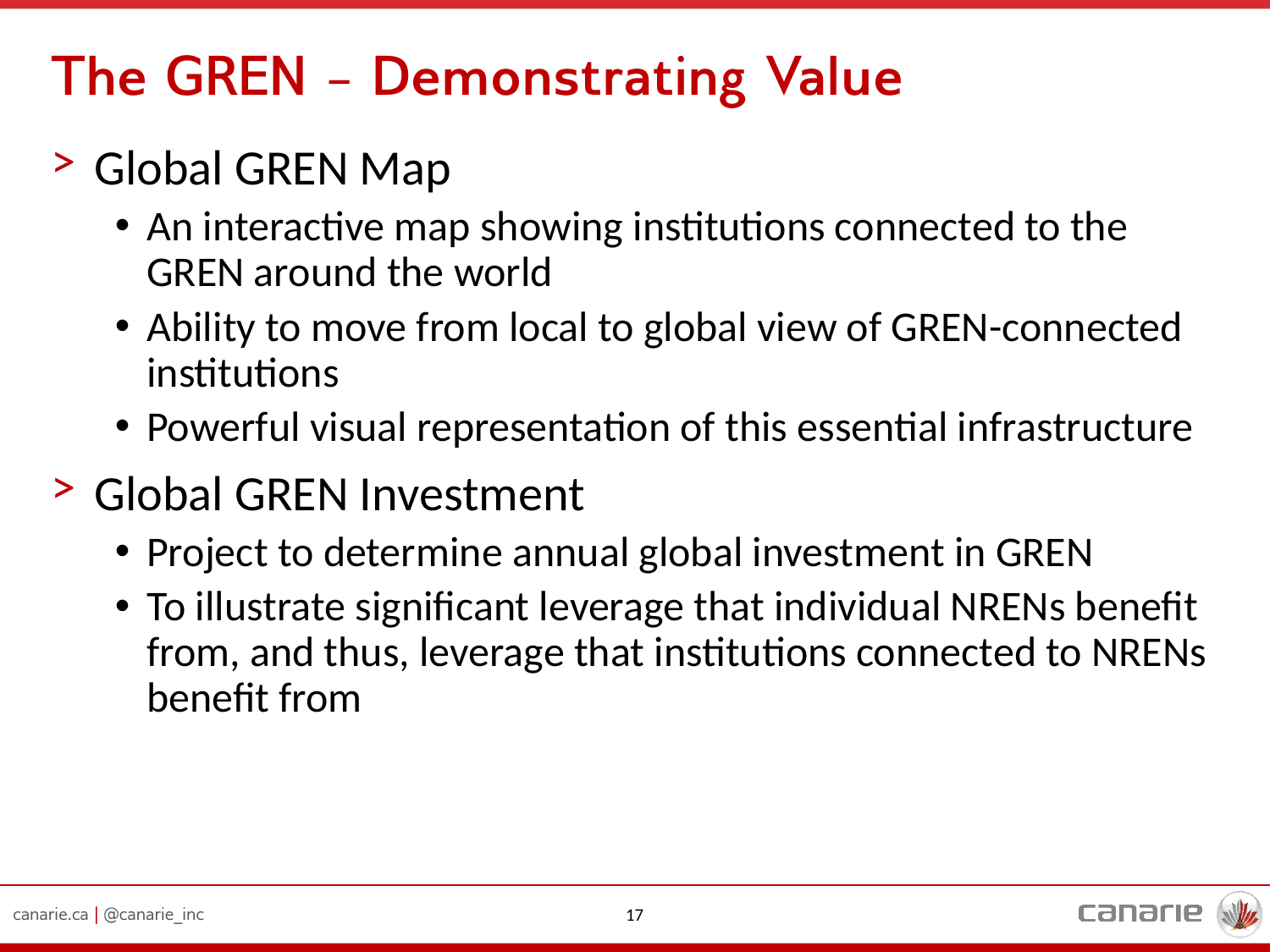

# The GREN – Demonstrating Value
 Global GREN Map
An interactive map showing institutions connected to the GREN around the world
Ability to move from local to global view of GREN-connected institutions
Powerful visual representation of this essential infrastructure
 Global GREN Investment
Project to determine annual global investment in GREN
To illustrate significant leverage that individual NRENs benefit from, and thus, leverage that institutions connected to NRENs benefit from